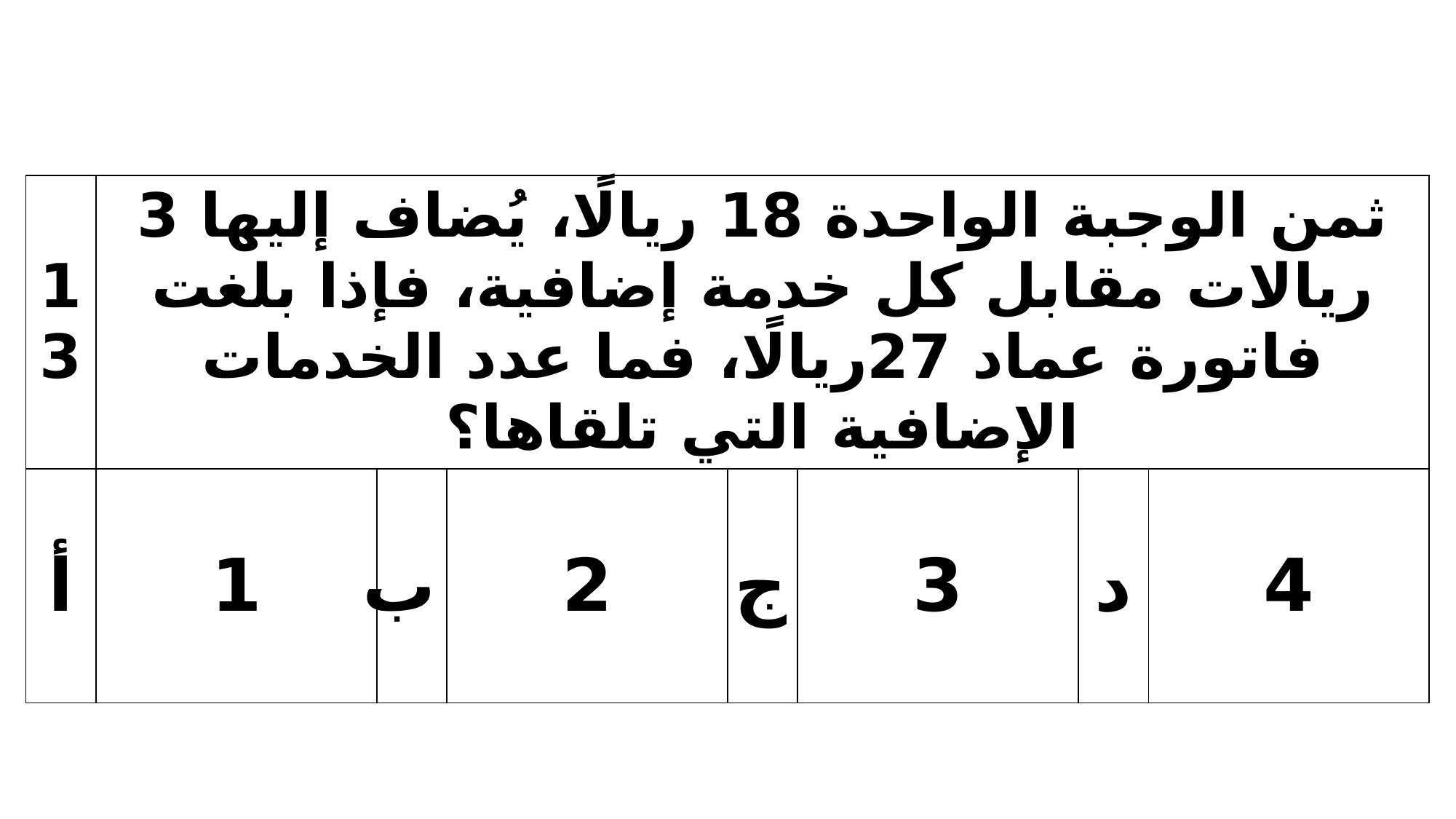

| 13 | ثمن الوجبة الواحدة 18 ريالًا، يُضاف إليها 3 ريالات مقابل كل خدمة إضافية، فإذا بلغت فاتورة عماد 27ريالًا، فما عدد الخدمات الإضافية التي تلقاها؟ |  |  |  |  |  |  |
| --- | --- | --- | --- | --- | --- | --- | --- |
| أ | 1 | ب | 2 | ج | 3 | د | 4 |